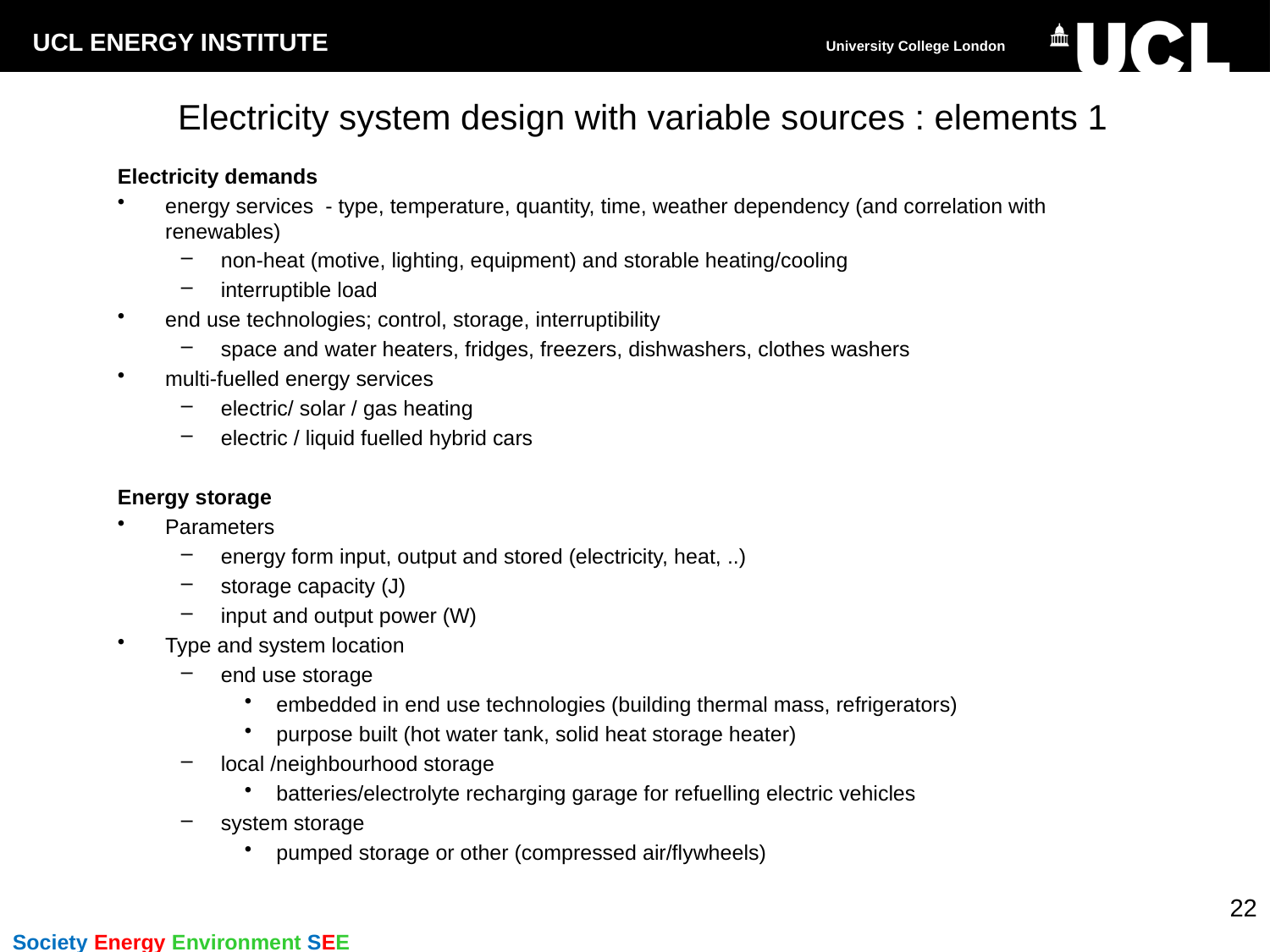

# Electricity system design with variable sources : elements 1
Electricity demands
energy services  - type, temperature, quantity, time, weather dependency (and correlation with renewables)
non-heat (motive, lighting, equipment) and storable heating/cooling
interruptible load
end use technologies; control, storage, interruptibility
space and water heaters, fridges, freezers, dishwashers, clothes washers
multi-fuelled energy services
electric/ solar / gas heating
electric / liquid fuelled hybrid cars

Energy storage
Parameters
energy form input, output and stored (electricity, heat, ..)
storage capacity (J)
input and output power (W)
Type and system location
end use storage
embedded in end use technologies (building thermal mass, refrigerators)
purpose built (hot water tank, solid heat storage heater)
local /neighbourhood storage
batteries/electrolyte recharging garage for refuelling electric vehicles
system storage
pumped storage or other (compressed air/flywheels)
22